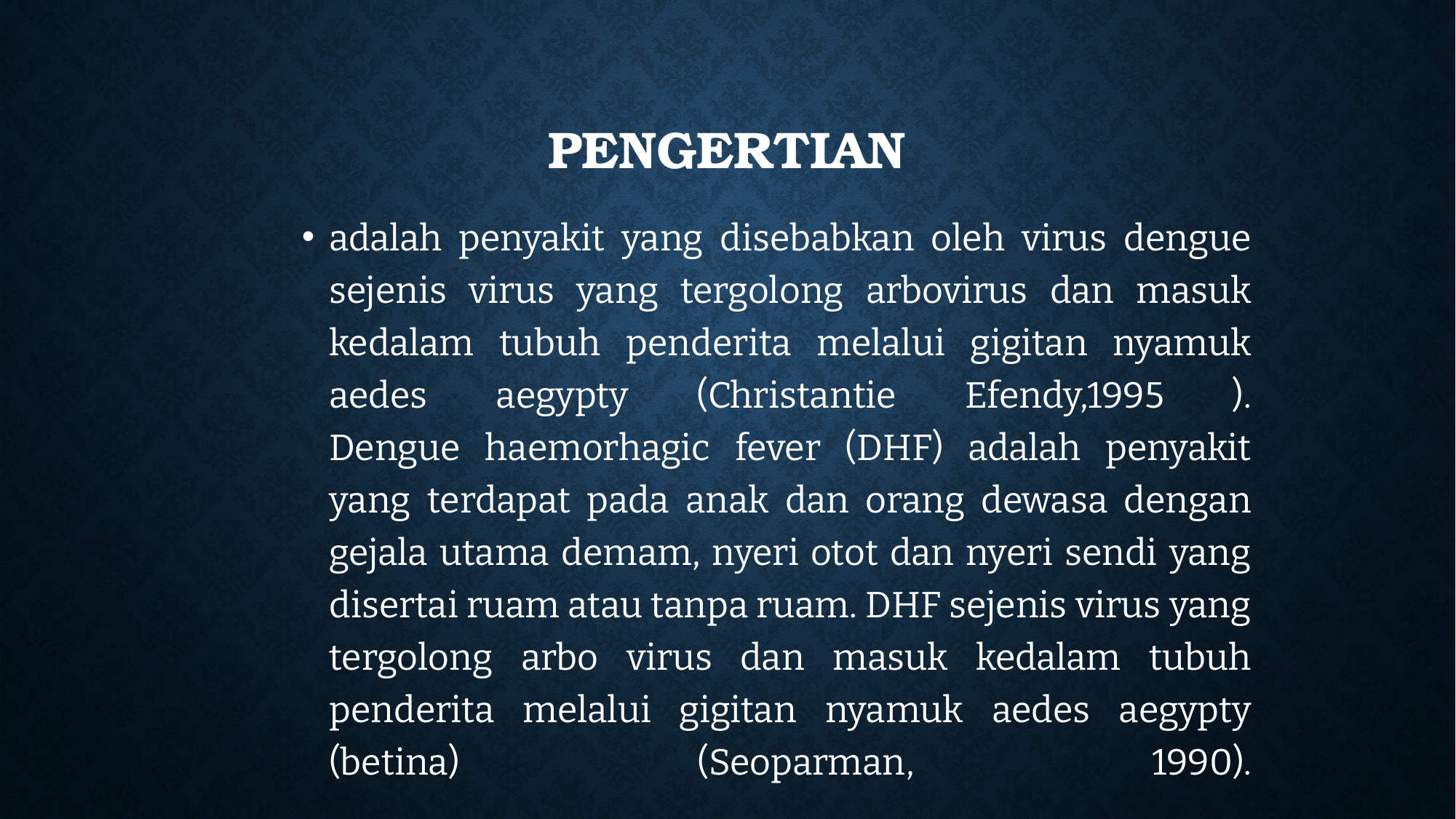

# PENGERTIAN
adalah penyakit yang disebabkan oleh virus dengue sejenis virus yang tergolong arbovirus dan masuk kedalam tubuh penderita melalui gigitan nyamuk aedes aegypty (Christantie Efendy,1995 ).
Dengue haemorhagic fever (DHF) adalah penyakit yang terdapat pada anak dan orang dewasa dengan gejala utama demam, nyeri otot dan nyeri sendi yang disertai ruam atau tanpa ruam. DHF sejenis virus yang tergolong arbo virus dan masuk kedalam tubuh penderita melalui gigitan nyamuk aedes aegypty (betina) (Seoparman, 1990).